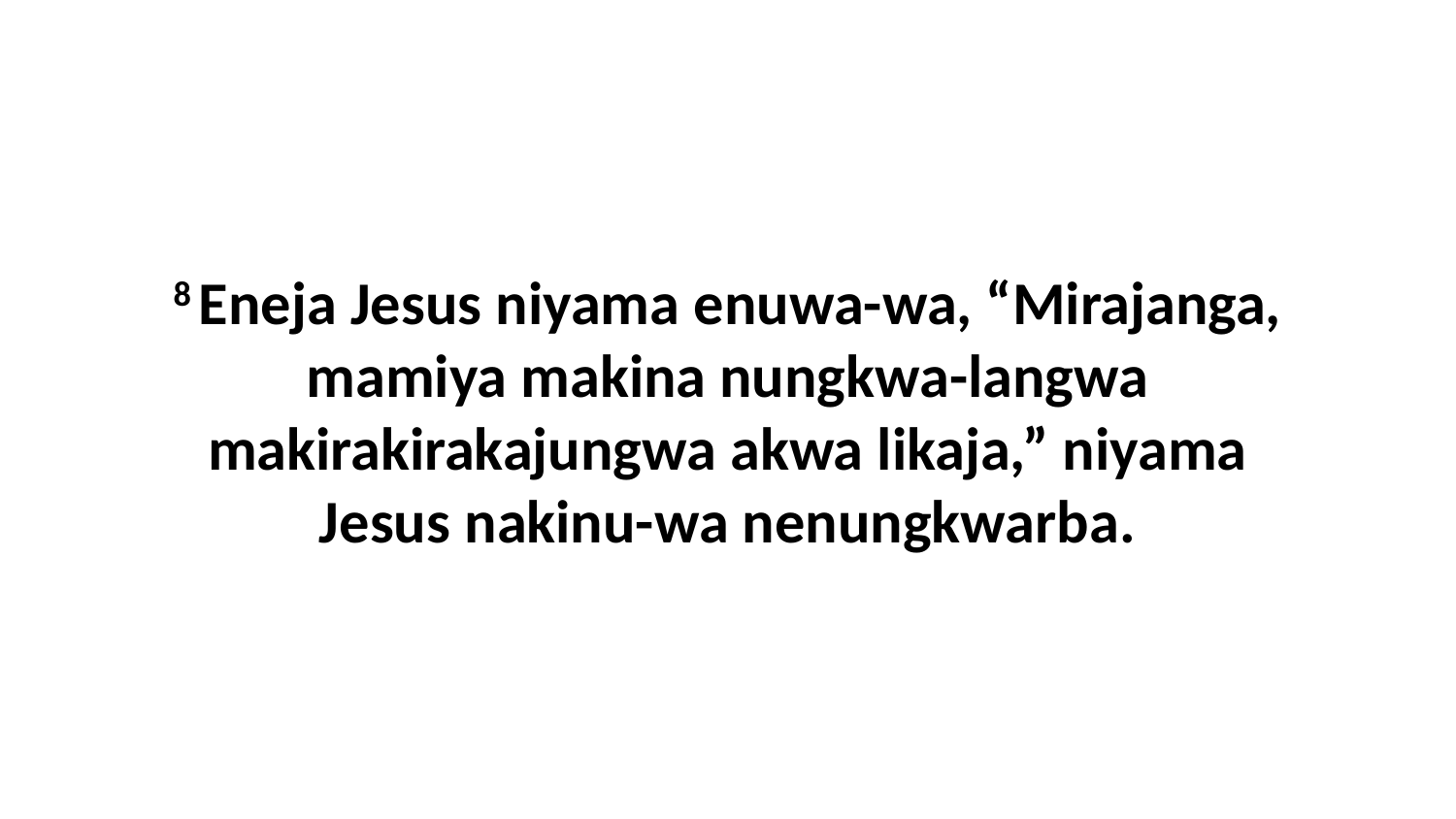

8 Eneja Jesus niyama enuwa-wa, “Mirajanga, mamiya makina nungkwa-langwa makirakirakajungwa akwa likaja,” niyama Jesus nakinu-wa nenungkwarba.